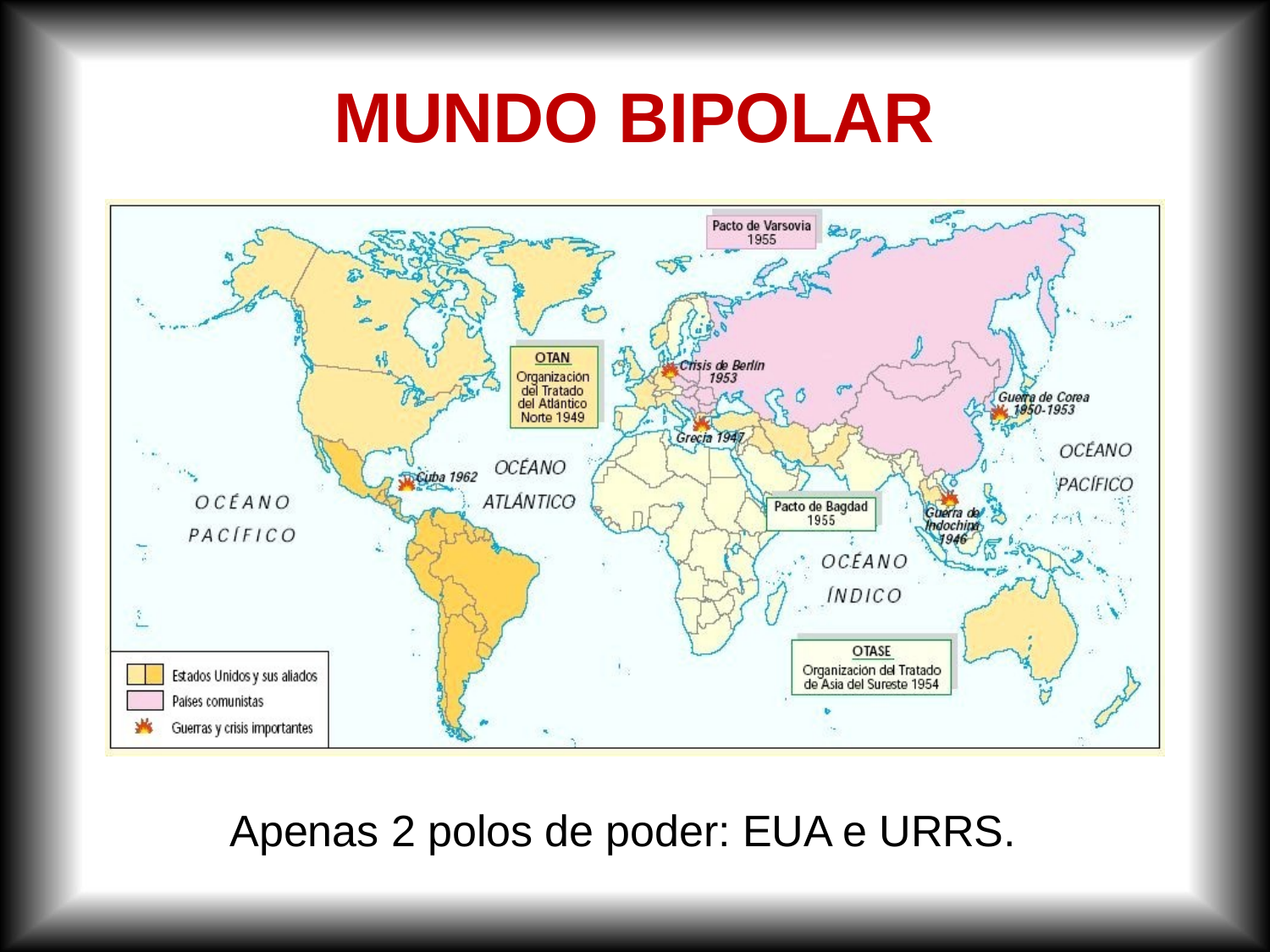

# MUNDO BIPOLAR

Apenas 2 polos de poder: EUA e URRS.